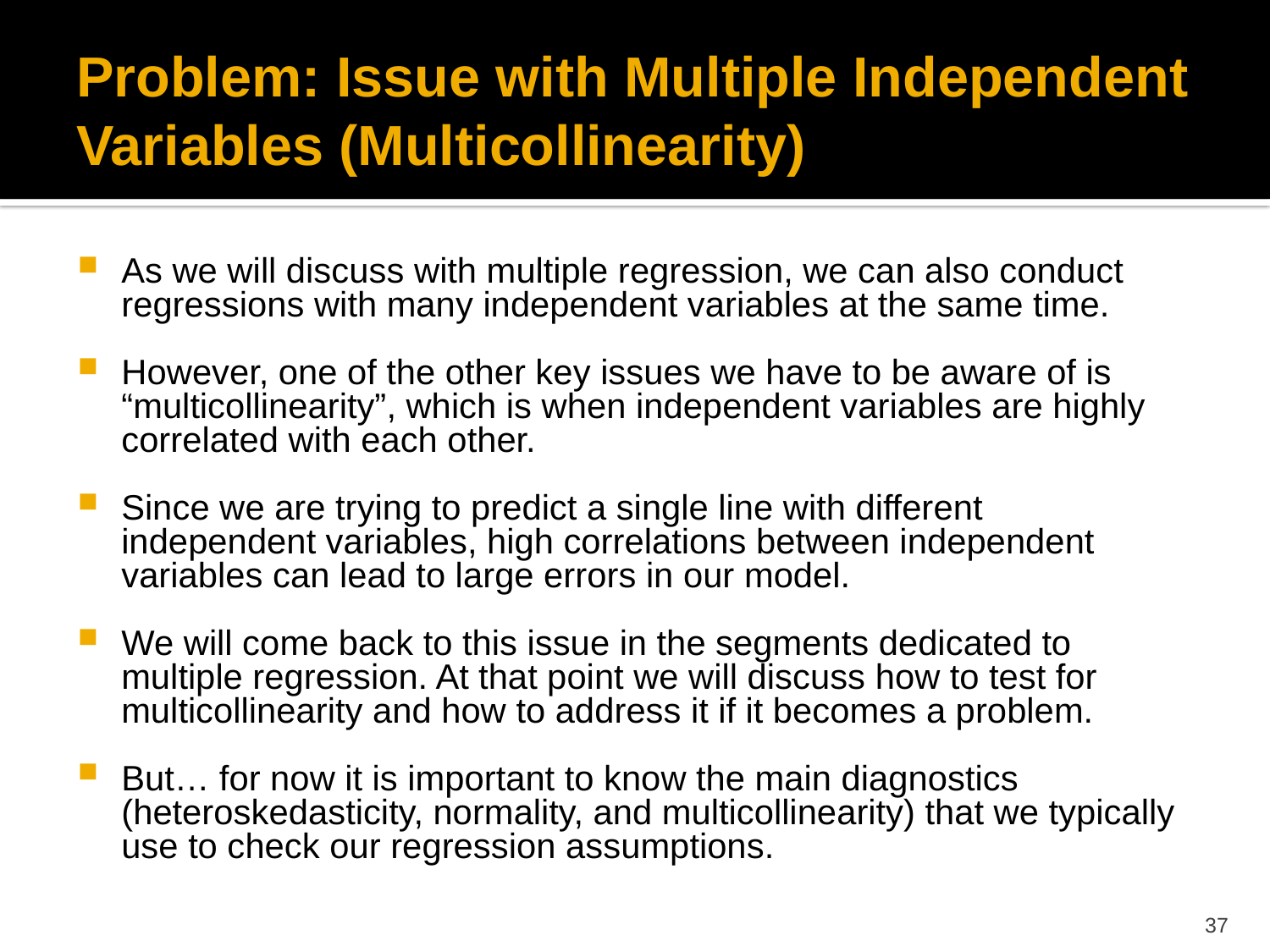

# Problem: Issue with Multiple Independent Variables (Multicollinearity)
As we will discuss with multiple regression, we can also conduct regressions with many independent variables at the same time.

However, one of the other key issues we have to be aware of is “multicollinearity”, which is when independent variables are highly correlated with each other.

Since we are trying to predict a single line with different independent variables, high correlations between independent variables can lead to large errors in our model.

We will come back to this issue in the segments dedicated to multiple regression. At that point we will discuss how to test for multicollinearity and how to address it if it becomes a problem.

But… for now it is important to know the main diagnostics (heteroskedasticity, normality, and multicollinearity) that we typically use to check our regression assumptions.
37